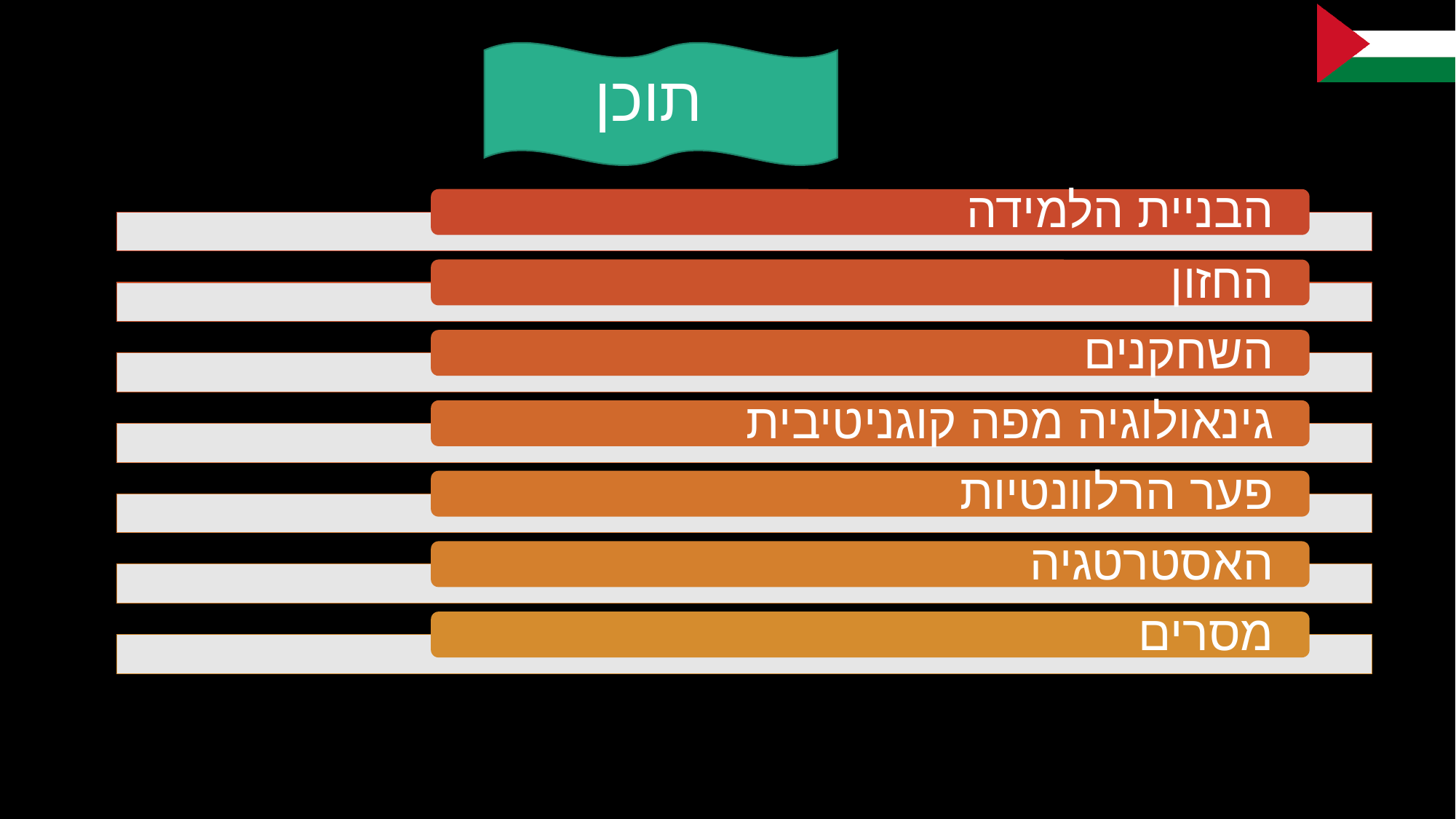

# תוכן
הבניית הלמידה
החזון
השחקנים
גינאולוגיה מפה קוגניטיבית
פער הרלוונטיות
האסטרטגיה
מסרים